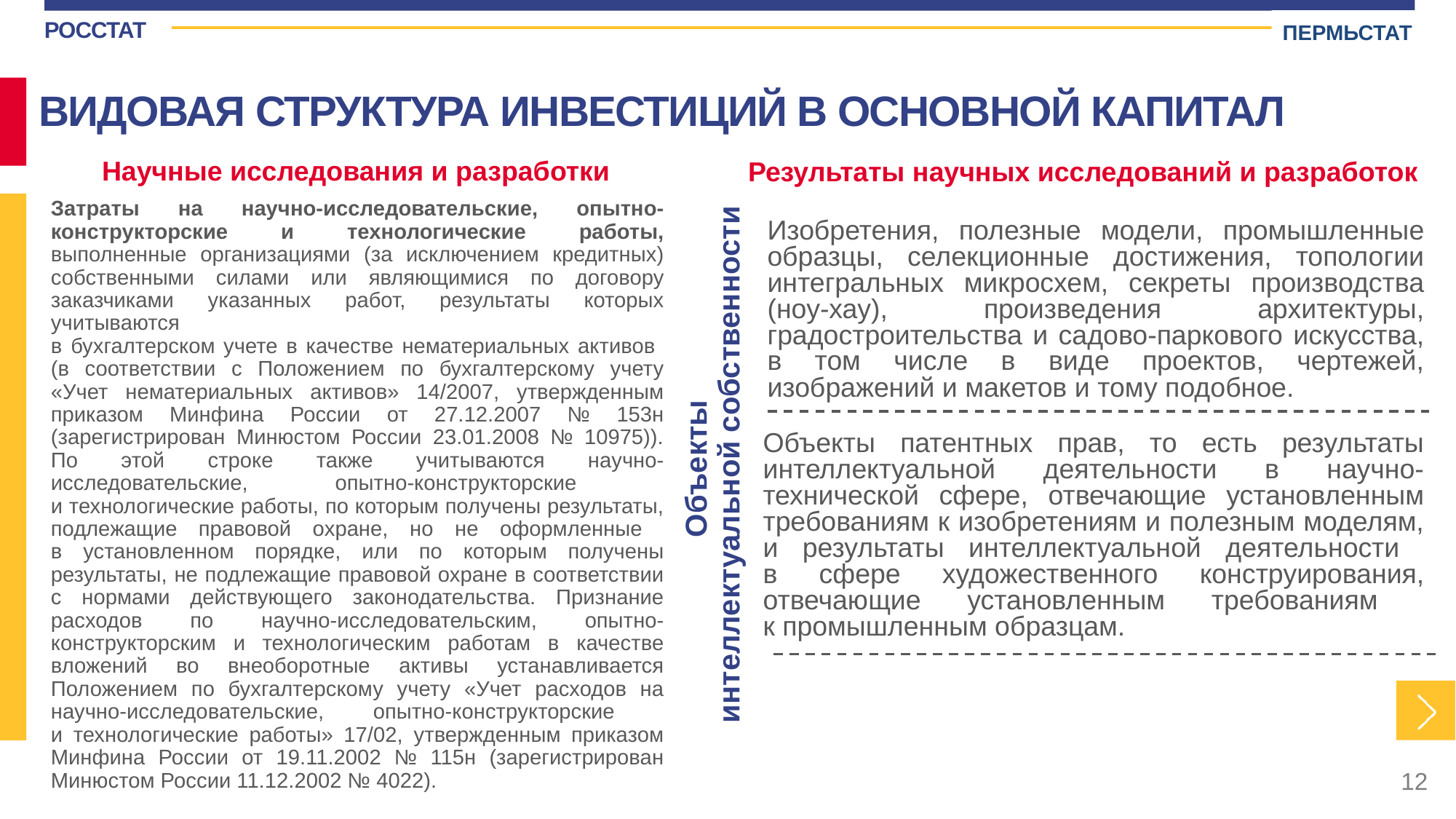

ПЕРМЬСТАТ

ВИДОВАЯ СТРУКТУРА ИНВЕСТИЦИЙ В ОСНОВНОЙ КАПИТАЛ
Научные исследования и разработки
Результаты научных исследований и разработок
Затраты на научно-исследовательские, опытно-конструкторские и технологические работы, выполненные организациями (за исключением кредитных) собственными силами или являющимися по договору заказчиками указанных работ, результаты которых учитываются
в бухгалтерском учете в качестве нематериальных активов
(в соответствии с Положением по бухгалтерскому учету «Учет нематериальных активов» 14/2007, утвержденным приказом Минфина России от 27.12.2007 № 153н (зарегистрирован Минюстом России 23.01.2008 № 10975)). По этой строке также учитываются научно-исследовательские, опытно-конструкторские
и технологические работы, по которым получены результаты, подлежащие правовой охране, но не оформленные
в установленном порядке, или по которым получены результаты, не подлежащие правовой охране в соответствии с нормами действующего законодательства. Признание расходов по научно-исследовательским, опытно-конструкторским и технологическим работам в качестве вложений во внеоборотные активы устанавливается Положением по бухгалтерскому учету «Учет расходов на научно-исследовательские, опытно-конструкторские
и технологические работы» 17/02, утвержденным приказом Минфина России от 19.11.2002 № 115н (зарегистрирован Минюстом России 11.12.2002 № 4022).
Изобретения, полезные модели, промышленные образцы, селекционные достижения, топологии интегральных микросхем, секреты производства (ноу-хау), произведения архитектуры, градостроительства и садово-паркового искусства, в том числе в виде проектов, чертежей, изображений и макетов и тому подобное.
Объекты патентных прав, то есть результаты интеллектуальной деятельности в научно-технической сфере, отвечающие установленным требованиям к изобретениям и полезным моделям, и результаты интеллектуальной деятельности
в сфере художественного конструирования, отвечающие установленным требованиям
к промышленным образцам.
Объекты
 интеллектуальной собственности

12